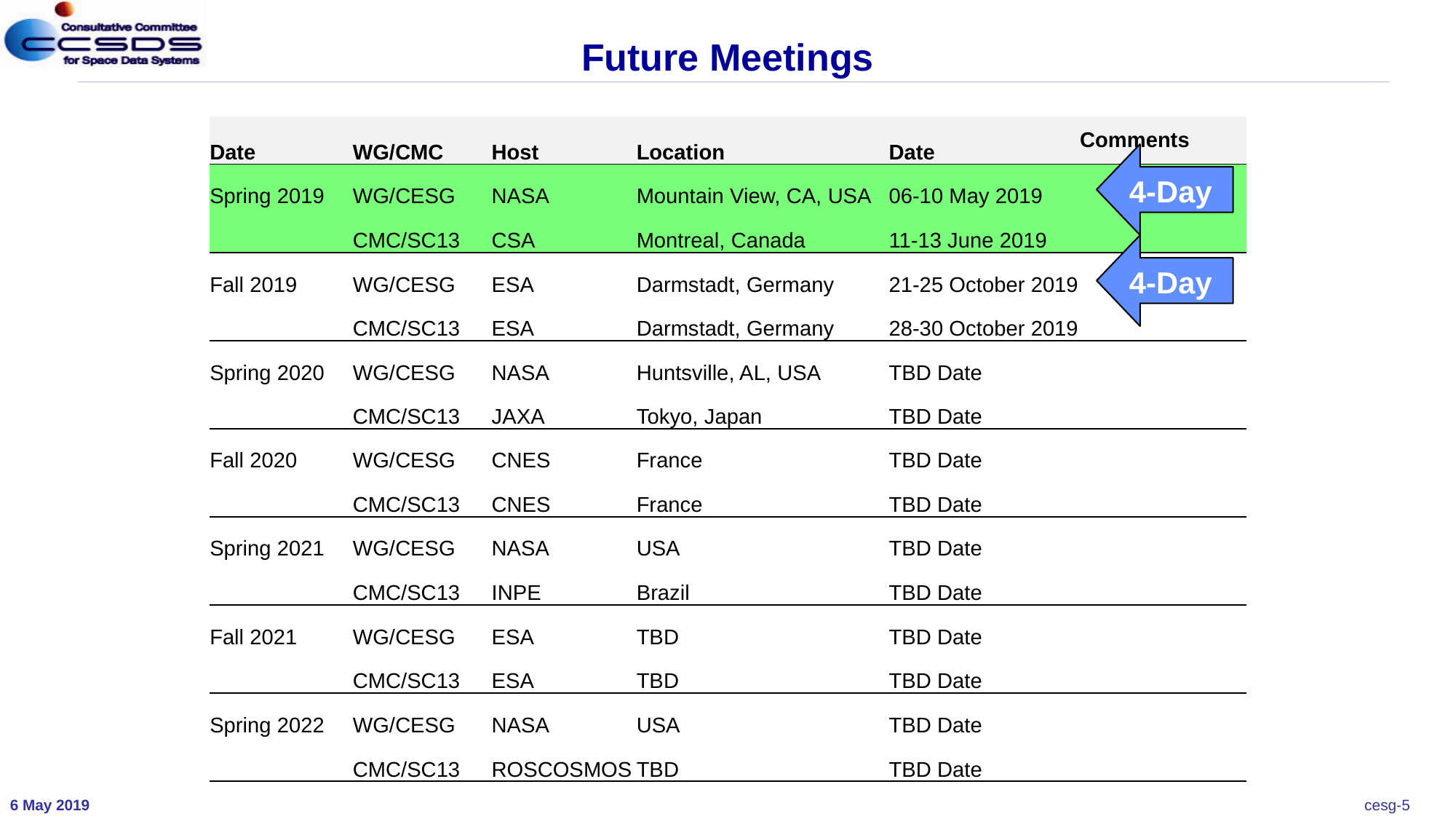

# Future Meetings
| Date | WG/CMC | Host | Location | Date | Comments |
| --- | --- | --- | --- | --- | --- |
| Spring 2019 | WG/CESG | NASA | Mountain View, CA, USA | 06-10 May 2019 |  |
|  | CMC/SC13 | CSA | Montreal, Canada | 11-13 June 2019 |  |
| Fall 2019 | WG/CESG | ESA | Darmstadt, Germany | 21-25 October 2019 |  |
|  | CMC/SC13 | ESA | Darmstadt, Germany | 28-30 October 2019 |  |
| Spring 2020 | WG/CESG | NASA | Huntsville, AL, USA | TBD Date |  |
|  | CMC/SC13 | JAXA | Tokyo, Japan | TBD Date |  |
| Fall 2020 | WG/CESG | CNES | France | TBD Date |  |
|  | CMC/SC13 | CNES | France | TBD Date |  |
| Spring 2021 | WG/CESG | NASA | USA | TBD Date |  |
|  | CMC/SC13 | INPE | Brazil | TBD Date |  |
| Fall 2021 | WG/CESG | ESA | TBD | TBD Date |  |
|  | CMC/SC13 | ESA | TBD | TBD Date |  |
| Spring 2022 | WG/CESG | NASA | USA | TBD Date |  |
|  | CMC/SC13 | ROSCOSMOS | TBD | TBD Date |  |
4-Day
4-Day